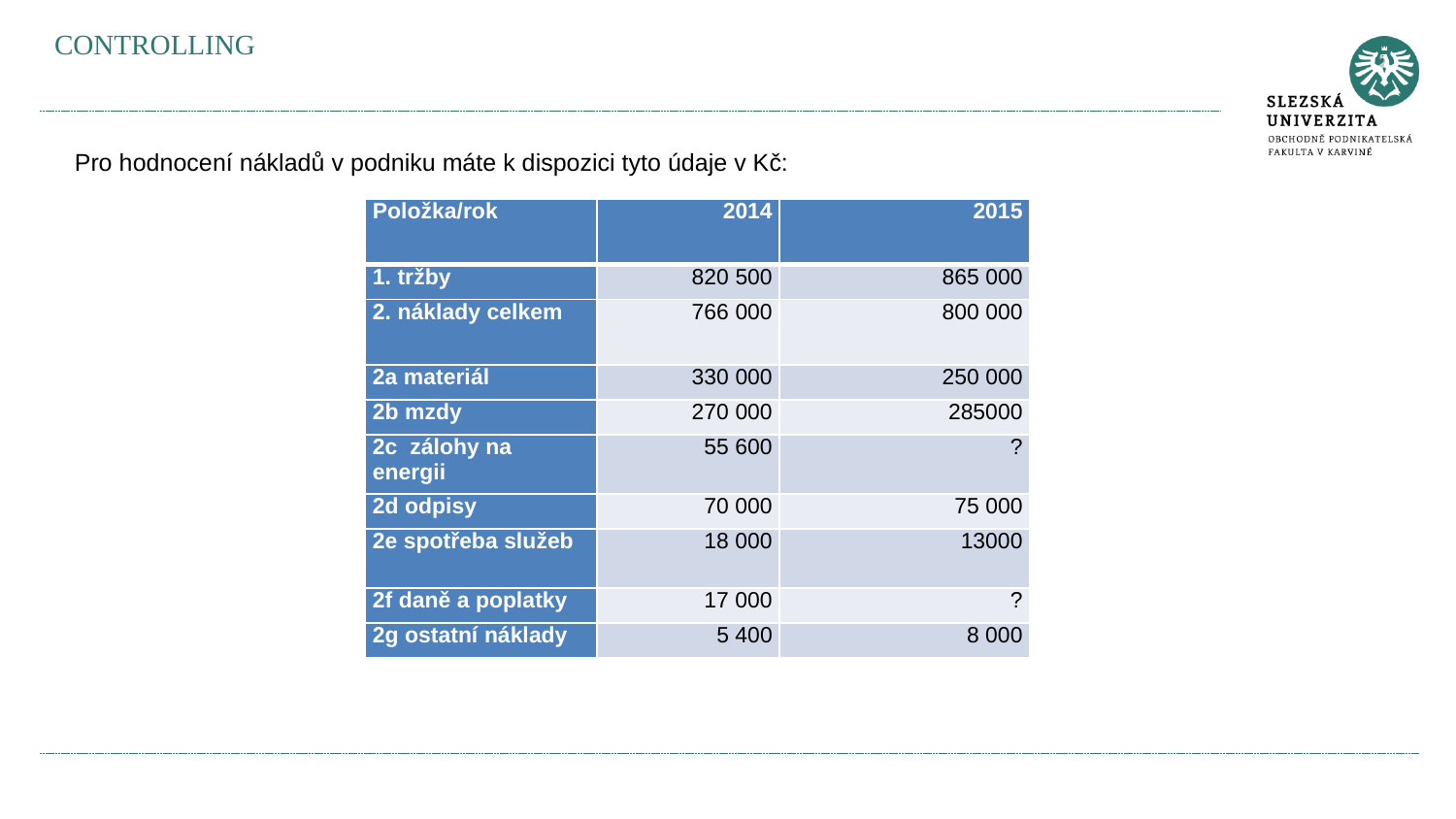

CONTROLLING
Pro hodnocení nákladů v podniku máte k dispozici tyto údaje v Kč:

| Položka/rok | 2014 | 2015 |
| --- | --- | --- |
| 1. tržby | 820 500 | 865 000 |
| 2. náklady celkem | 766 000 | 800 000 |
| 2a materiál | 330 000 | 250 000 |
| 2b mzdy | 270 000 | 285000 |
| 2c zálohy na energii | 55 600 | ? |
| 2d odpisy | 70 000 | 75 000 |
| 2e spotřeba služeb | 18 000 | 13000 |
| 2f daně a poplatky | 17 000 | ? |
| 2g ostatní náklady | 5 400 | 8 000 |